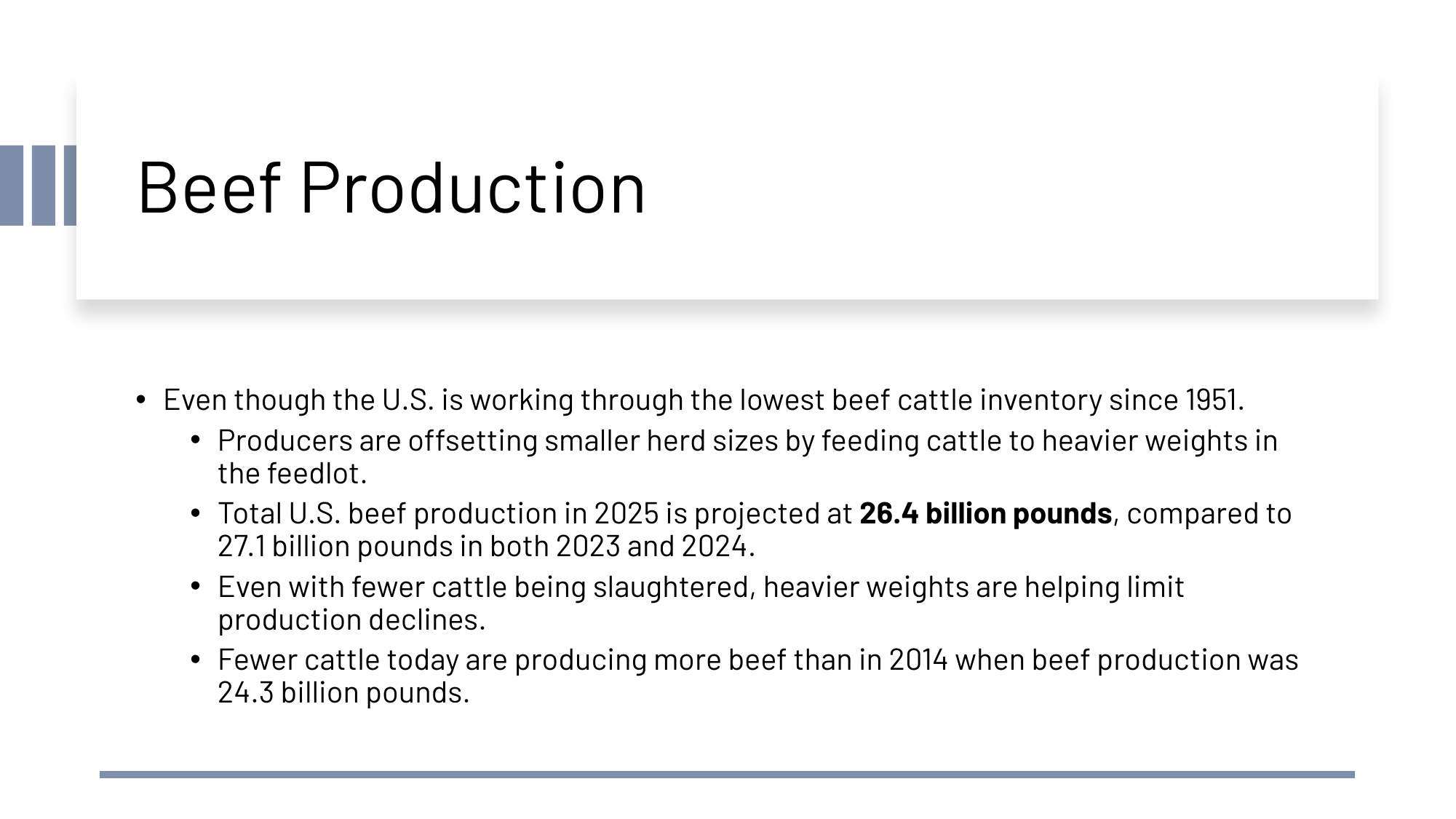

# Beef Production

Even though the U.S. is working through the lowest beef cattle inventory since 1951.
Producers are offsetting smaller herd sizes by feeding cattle to heavier weights in the feedlot.
Total U.S. beef production in 2025 is projected at 26.4 billion pounds, compared to 27.1 billion pounds in both 2023 and 2024.
Even with fewer cattle being slaughtered, heavier weights are helping limit production declines.
Fewer cattle today are producing more beef than in 2014 when beef production was 24.3 billion pounds.